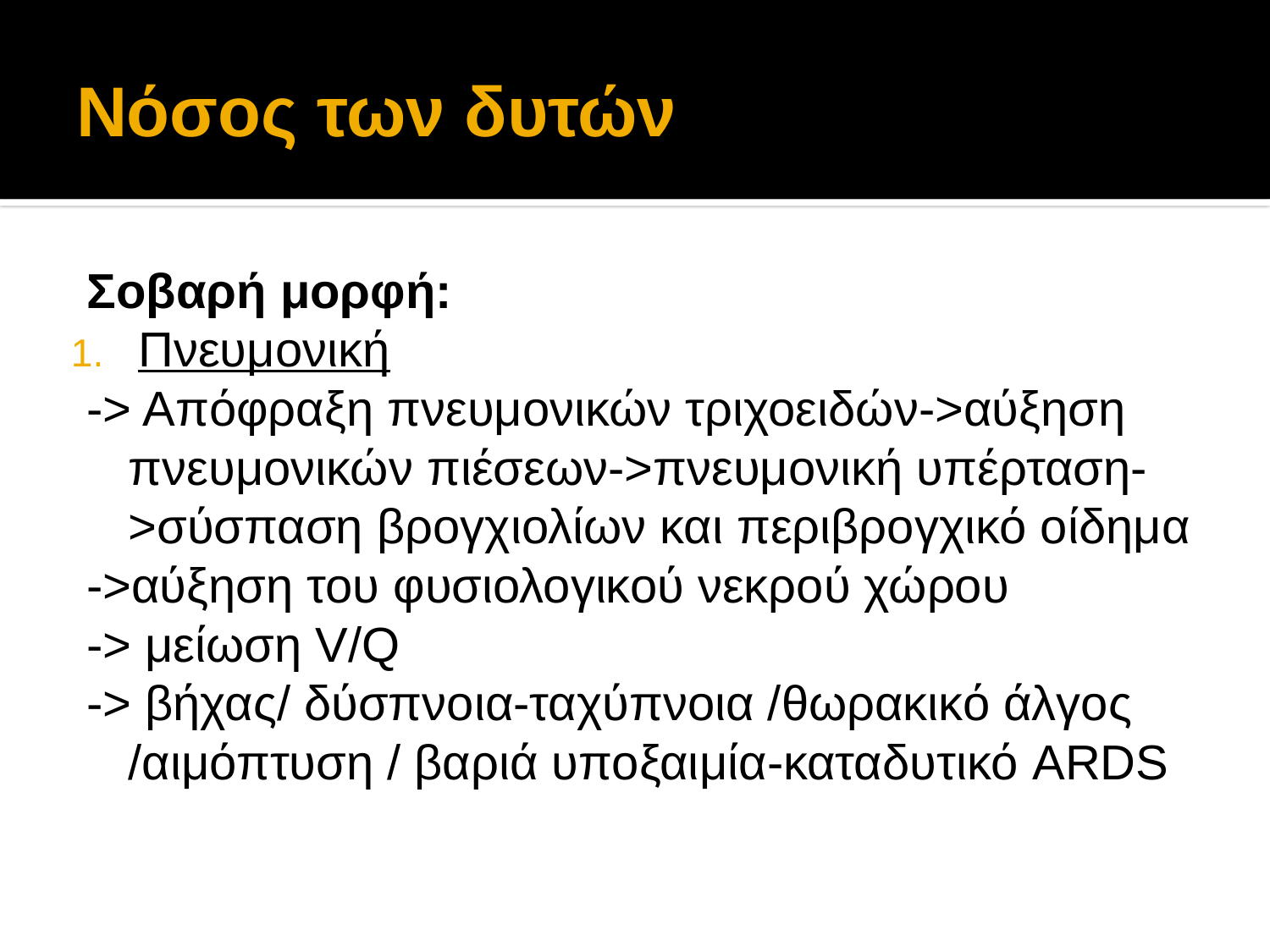

# Νόσος των δυτών
Σοβαρή μορφή:
Πνευμονική
-> Απόφραξη πνευμονικών τριχοειδών->αύξηση πνευμονικών πιέσεων->πνευμονική υπέρταση->σύσπαση βρογχιολίων και περιβρογχικό οίδημα
->αύξηση του φυσιολογικού νεκρού χώρου
-> μείωση V/Q
-> βήχας/ δύσπνοια-ταχύπνοια /θωρακικό άλγος /αιμόπτυση / βαριά υποξαιμία-καταδυτικό ARDS